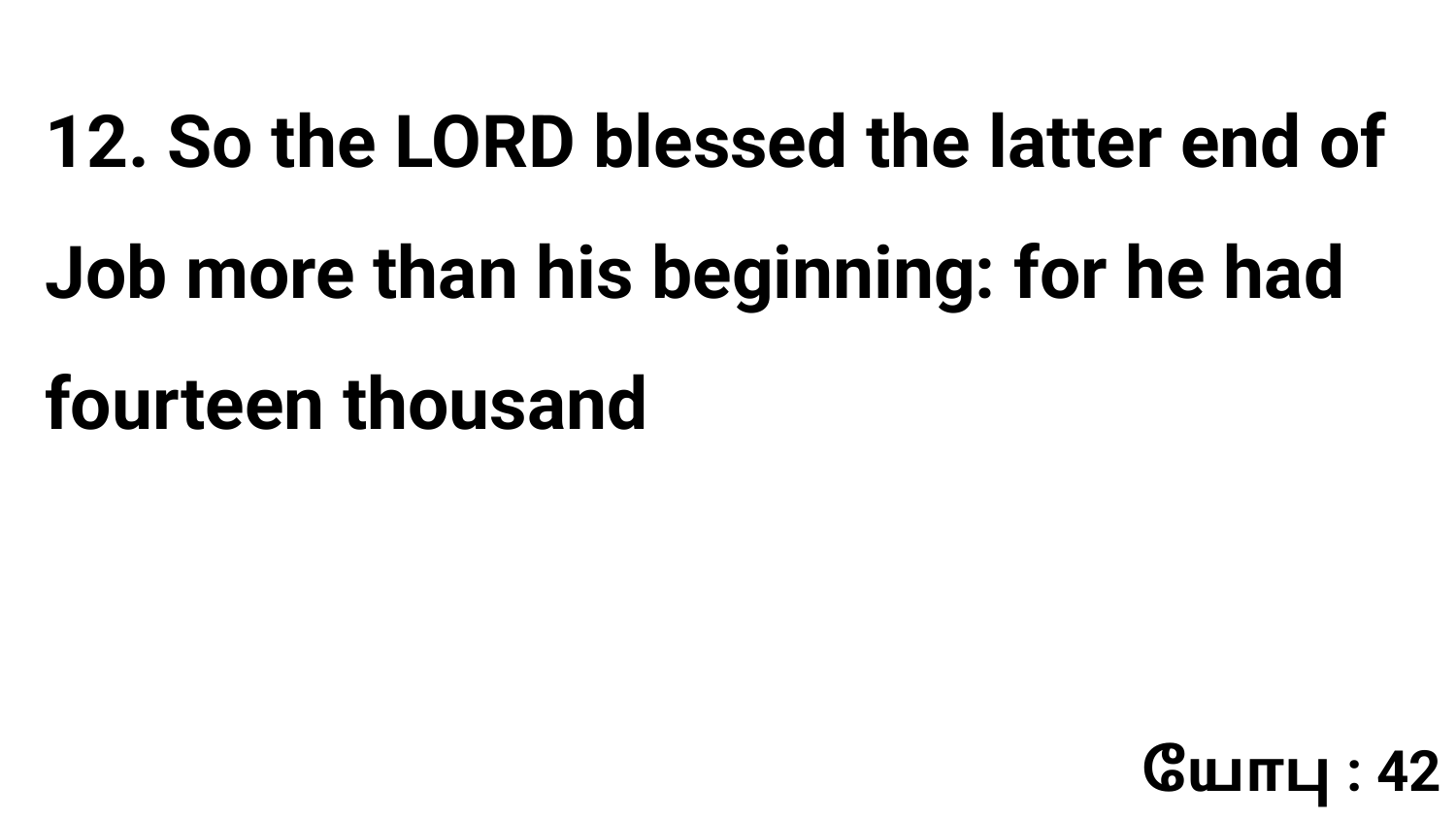

12. So the LORD blessed the latter end of Job more than his beginning: for he had fourteen thousand
யோபு : 42